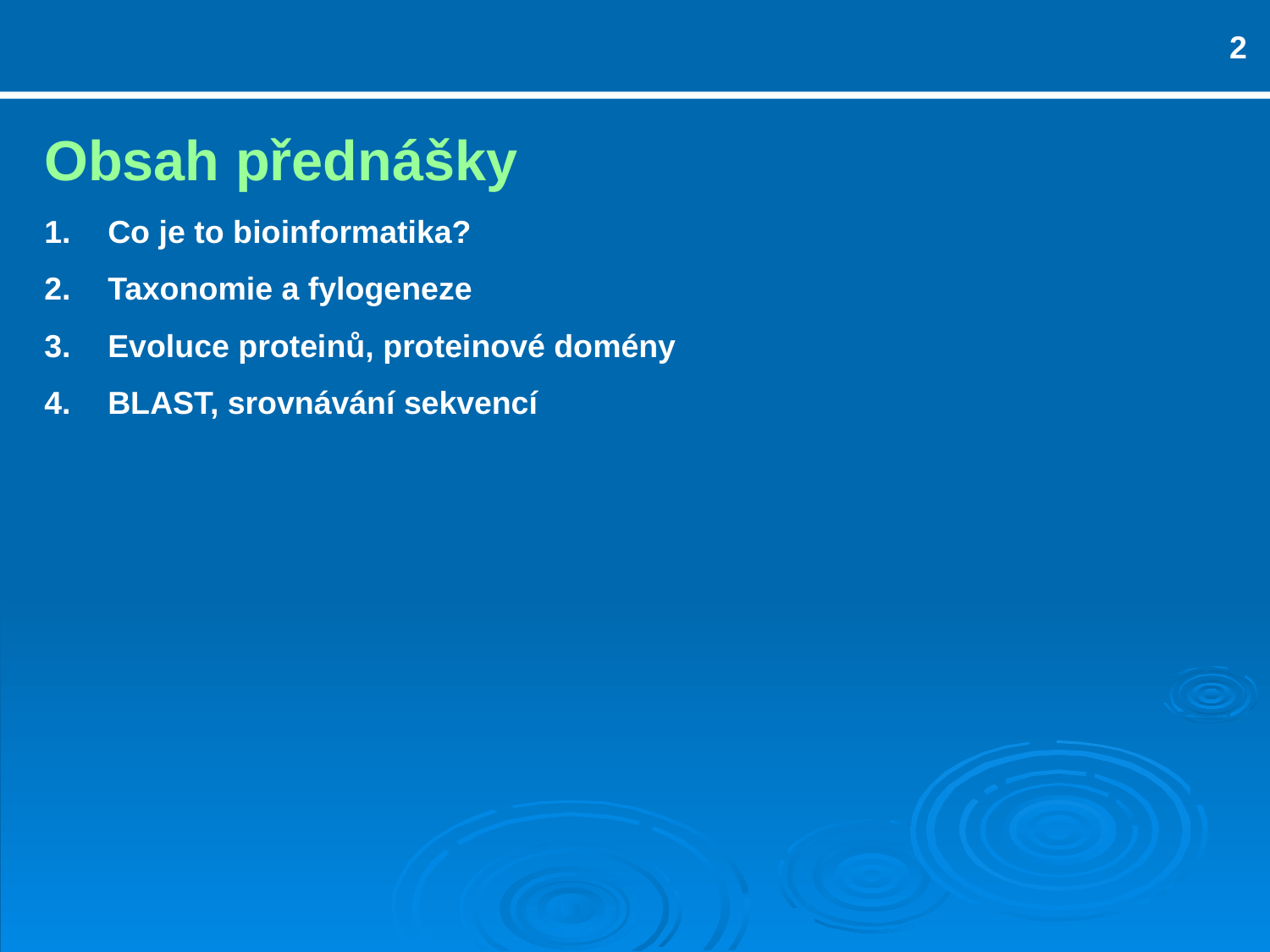

2
Obsah přednášky
Co je to bioinformatika?
Taxonomie a fylogeneze
Evoluce proteinů, proteinové domény
BLAST, srovnávání sekvencí